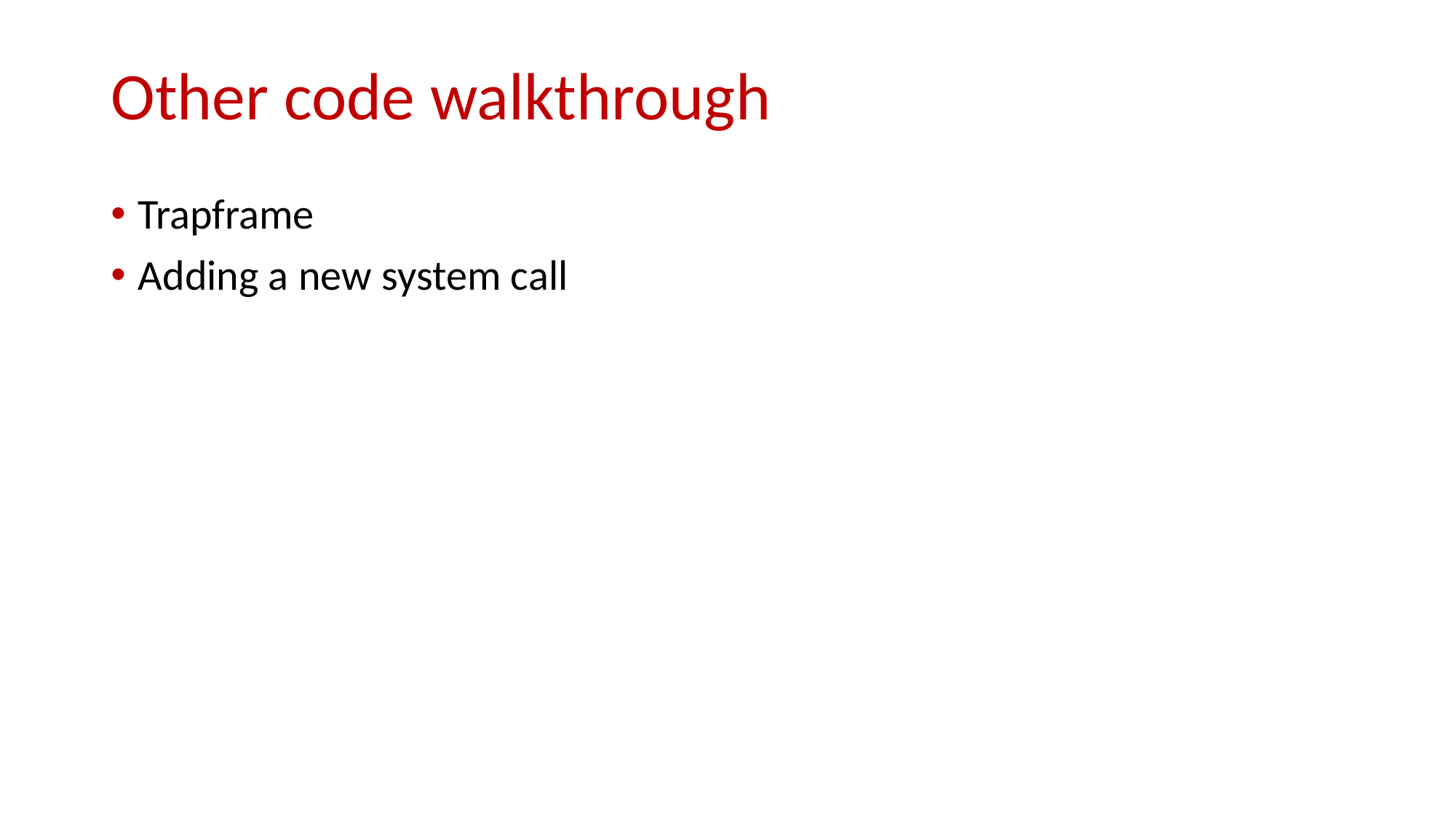

# Other code walkthrough
Trapframe
Adding a new system call